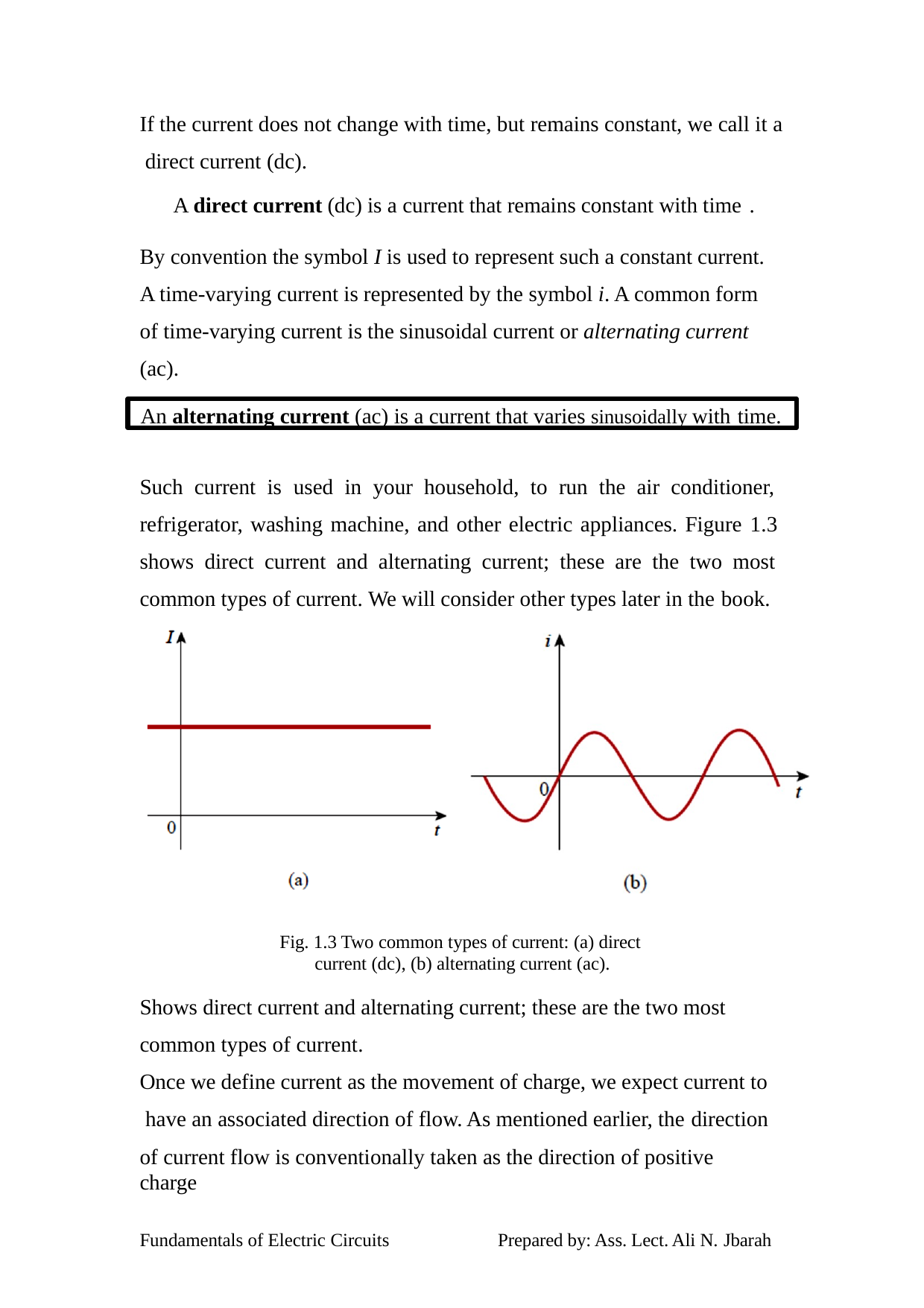

If the current does not change with time, but remains constant, we call it a  direct current (dc).
A direct current (dc) is a current that remains constant with time .
By convention the symbol I is used to represent such a constant current.  A time-varying current is represented by the symbol i. A common form  of time-varying current is the sinusoidal current or alternating current  (ac).
An alternating current (ac) is a current that varies sinusoidally with time.
Such current is used in your household, to run the air conditioner,  refrigerator, washing machine, and other electric appliances. Figure 1.3  shows direct current and alternating current; these are the two most  common types of current. We will consider other types later in the book.

Fig. 1.3 Two common types of current: (a) direct  current (dc), (b) alternating current (ac).
Shows direct current and alternating current; these are the two most  common types of current.
Once we define current as the movement of charge, we expect current to  have an associated direction of flow. As mentioned earlier, the direction
of current flow is conventionally taken as the direction of positive charge
Fundamentals of Electric Circuits
Prepared by: Ass. Lect. Ali N. Jbarah